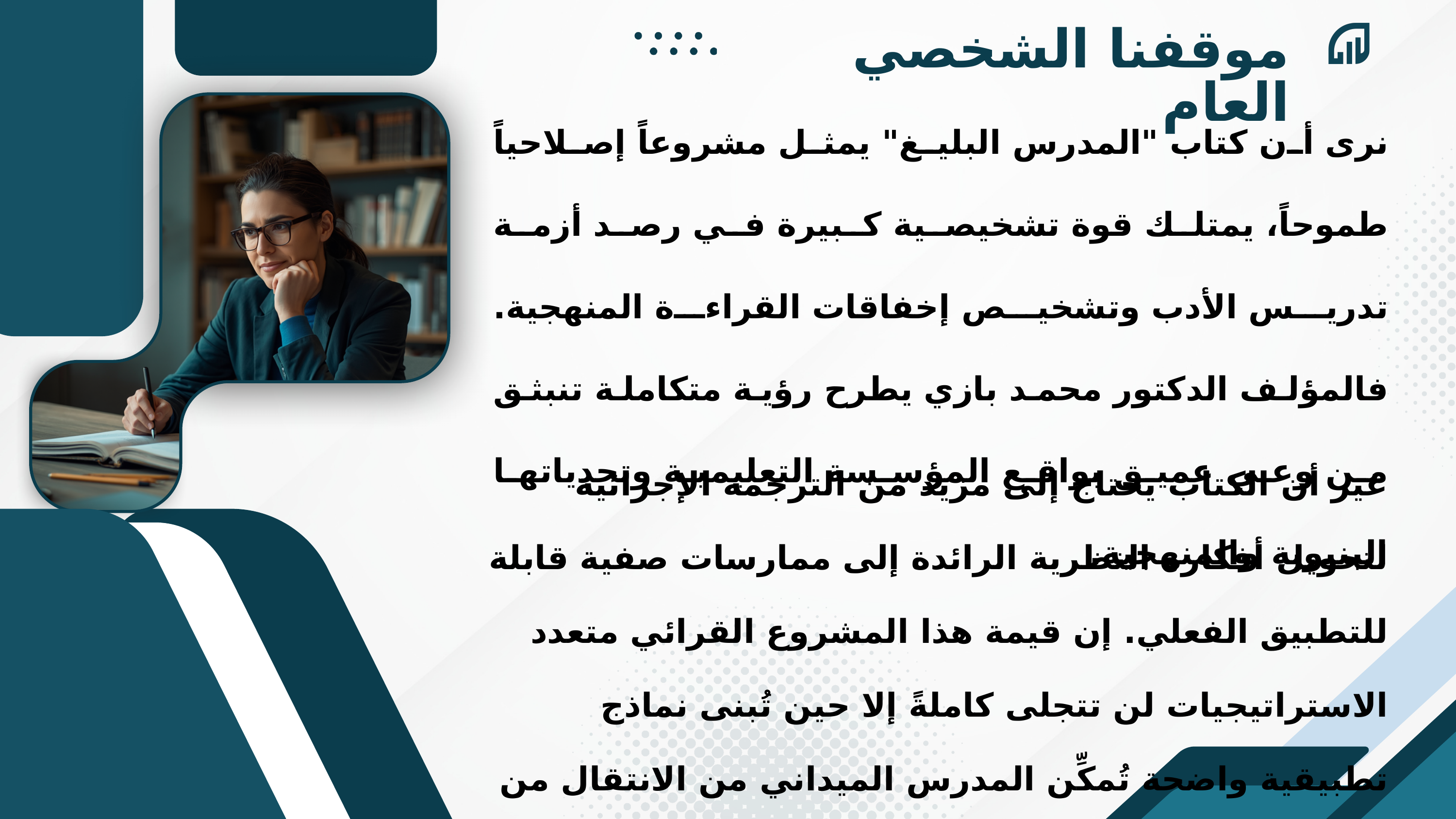

موقفنا الشخصي العام

نرى أن كتاب "المدرس البليغ" يمثل مشروعاً إصلاحياً طموحاً، يمتلك قوة تشخيصية كبيرة في رصد أزمة تدريس الأدب وتشخيص إخفاقات القراءة المنهجية. فالمؤلف الدكتور محمد بازي يطرح رؤية متكاملة تنبثق من وعي عميق بواقع المؤسسة التعليمية وتحدياتها البنيوية والمنهجية.

غير أن الكتاب يحتاج إلى مزيد من الترجمة الإجرائية لتحويل أفكاره النظرية الرائدة إلى ممارسات صفية قابلة للتطبيق الفعلي. إن قيمة هذا المشروع القرائي متعدد الاستراتيجيات لن تتجلى كاملةً إلا حين تُبنى نماذج تطبيقية واضحة تُمكِّن المدرس الميداني من الانتقال من مرحلة الإقناع النظري إلى مرحلة الفعل التربوي المنتج.